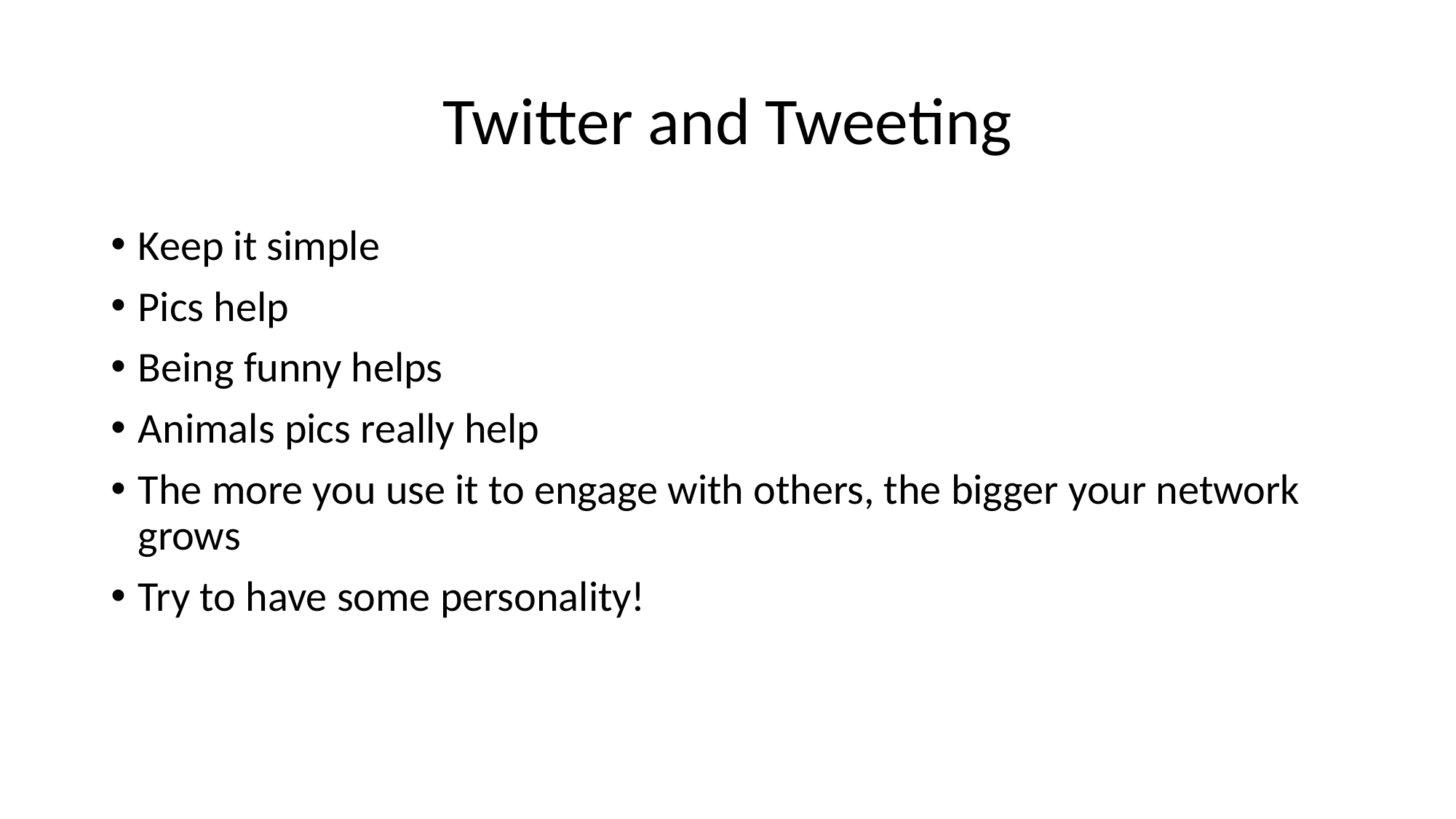

# Twitter and Tweeting
Keep it simple
Pics help
Being funny helps
Animals pics really help
The more you use it to engage with others, the bigger your network grows
Try to have some personality!